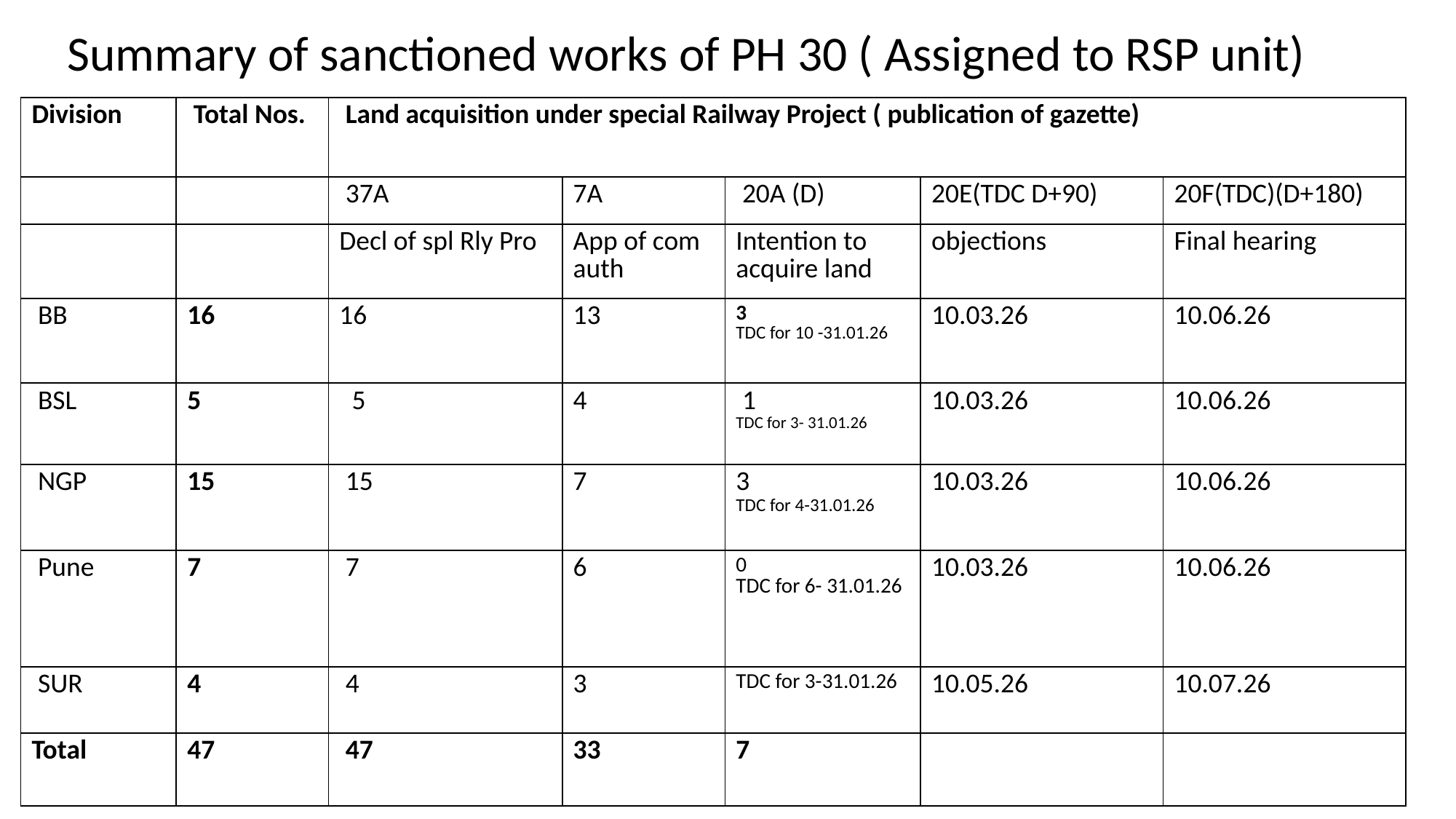

# Summary of sanctioned works of PH 30 ( Assigned to RSP unit)
| Division | Total Nos. | Land acquisition under special Railway Project ( publication of gazette) |  |  |  |  |
| --- | --- | --- | --- | --- | --- | --- |
|  |  | 37A | 7A | 20A (D) | 20E(TDC D+90) | 20F(TDC)(D+180) |
|  |  | Decl of spl Rly Pro | App of com auth | Intention to acquire land | objections | Final hearing |
| BB | 16 | 16 | 13 | 3 TDC for 10 -31.01.26 | 10.03.26 | 10.06.26 |
| BSL | 5 | 5 | 4 | 1 TDC for 3- 31.01.26 | 10.03.26 | 10.06.26 |
| NGP | 15 | 15 | 7 | 3 TDC for 4-31.01.26 | 10.03.26 | 10.06.26 |
| Pune | 7 | 7 | 6 | 0 TDC for 6- 31.01.26 | 10.03.26 | 10.06.26 |
| SUR | 4 | 4 | 3 | TDC for 3-31.01.26 | 10.05.26 | 10.07.26 |
| Total | 47 | 47 | 33 | 7 |  |  |